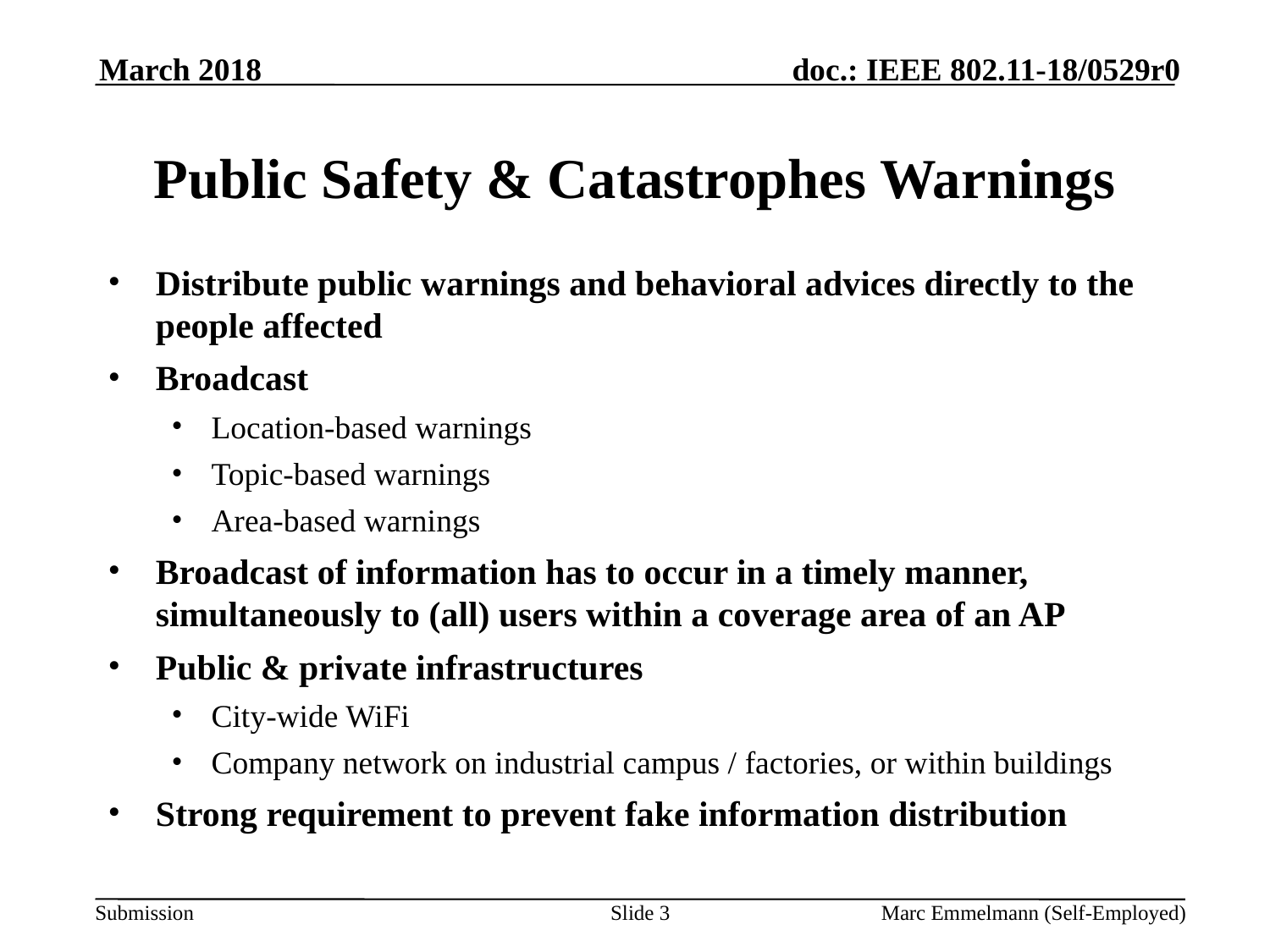

March 2018
# Public Safety & Catastrophes Warnings
Distribute public warnings and behavioral advices directly to the people affected
Broadcast
Location-based warnings
Topic-based warnings
Area-based warnings
Broadcast of information has to occur in a timely manner, simultaneously to (all) users within a coverage area of an AP
Public & private infrastructures
City-wide WiFi
Company network on industrial campus / factories, or within buildings
Strong requirement to prevent fake information distribution
Slide 3
Marc Emmelmann (Self-Employed)